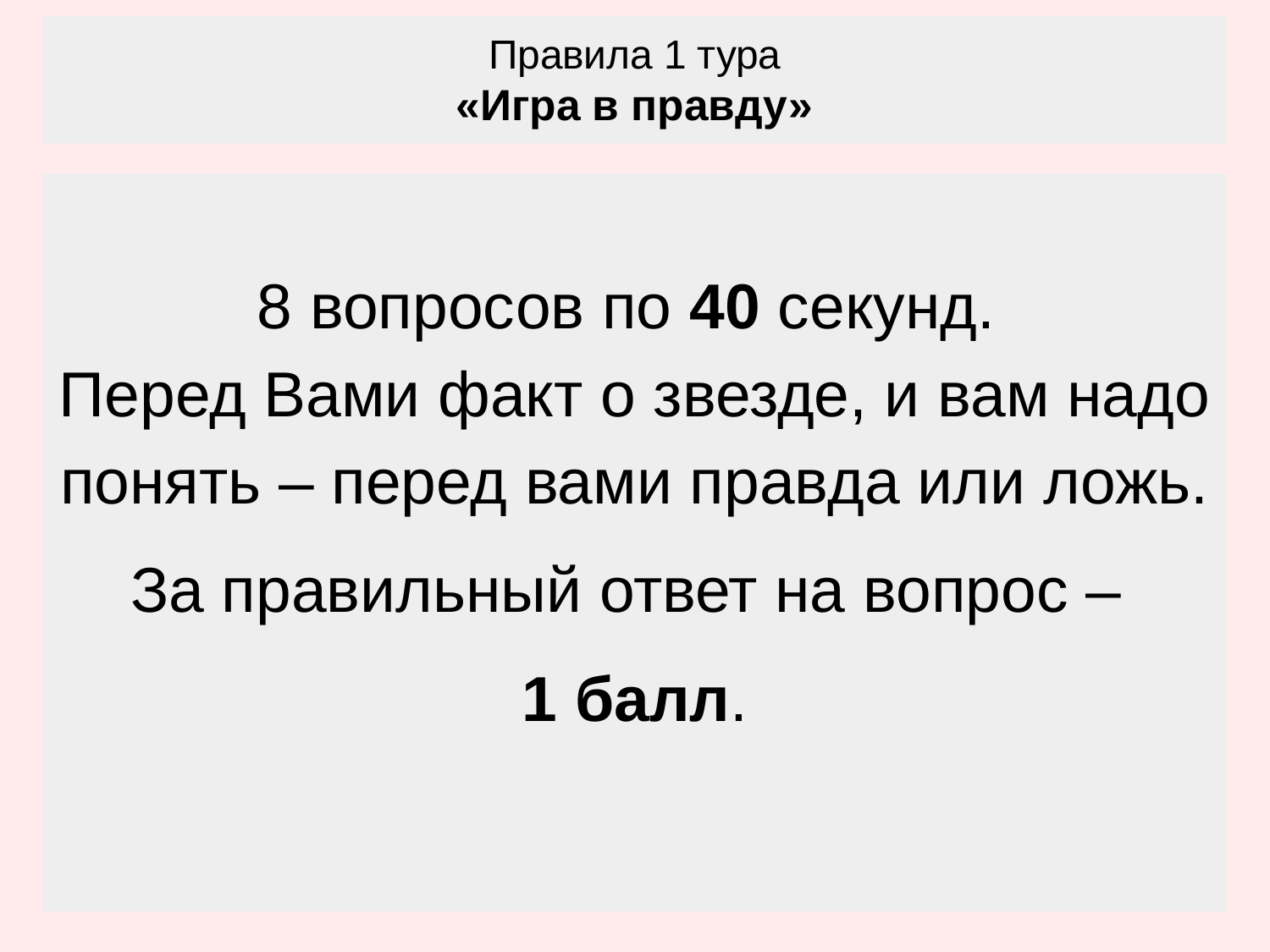

# Правила 1 тура
«Игра в правду»

8 вопросов по 40 секунд.
Перед Вами факт о звезде, и вам надо понять – перед вами правда или ложь.
За правильный ответ на вопрос –
1 балл.